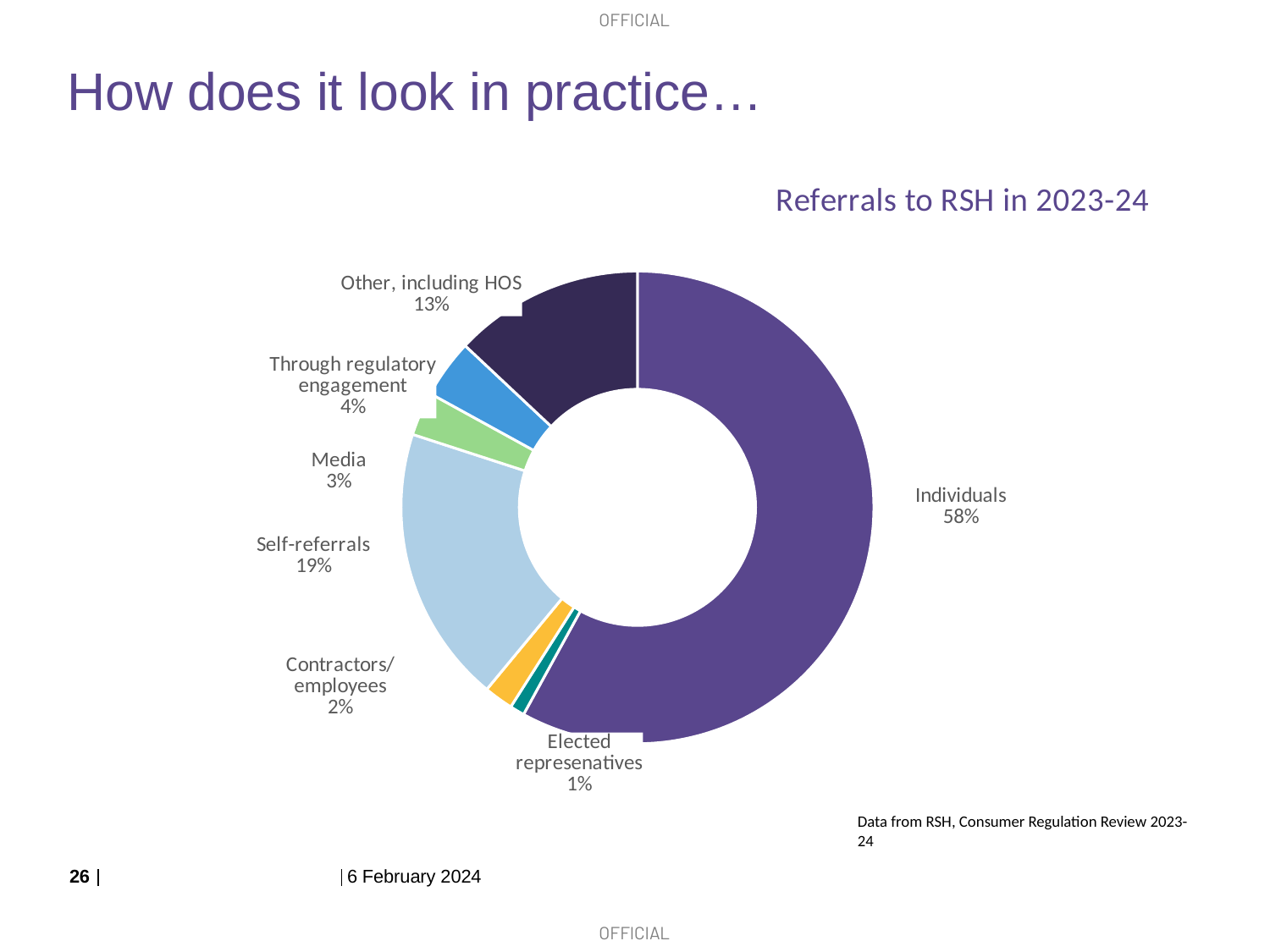

# How does it look in practice…

### Chart: Referrals to RSH in 2023-24

| Category | Referrals to RSH in 2023-24 |
|---|---|
| Individuals | 0.58 |
| Elected represenatives | 0.01 |
| Contractors/employees | 0.02 |
| Self-referrals | 0.19 |
| Media | 0.03 |
| Through regulatory engagement | 0.04 |
| Other, including HOS | 0.13 |
Data from RSH, Consumer Regulation Review 2023-24
26
6 February 2024